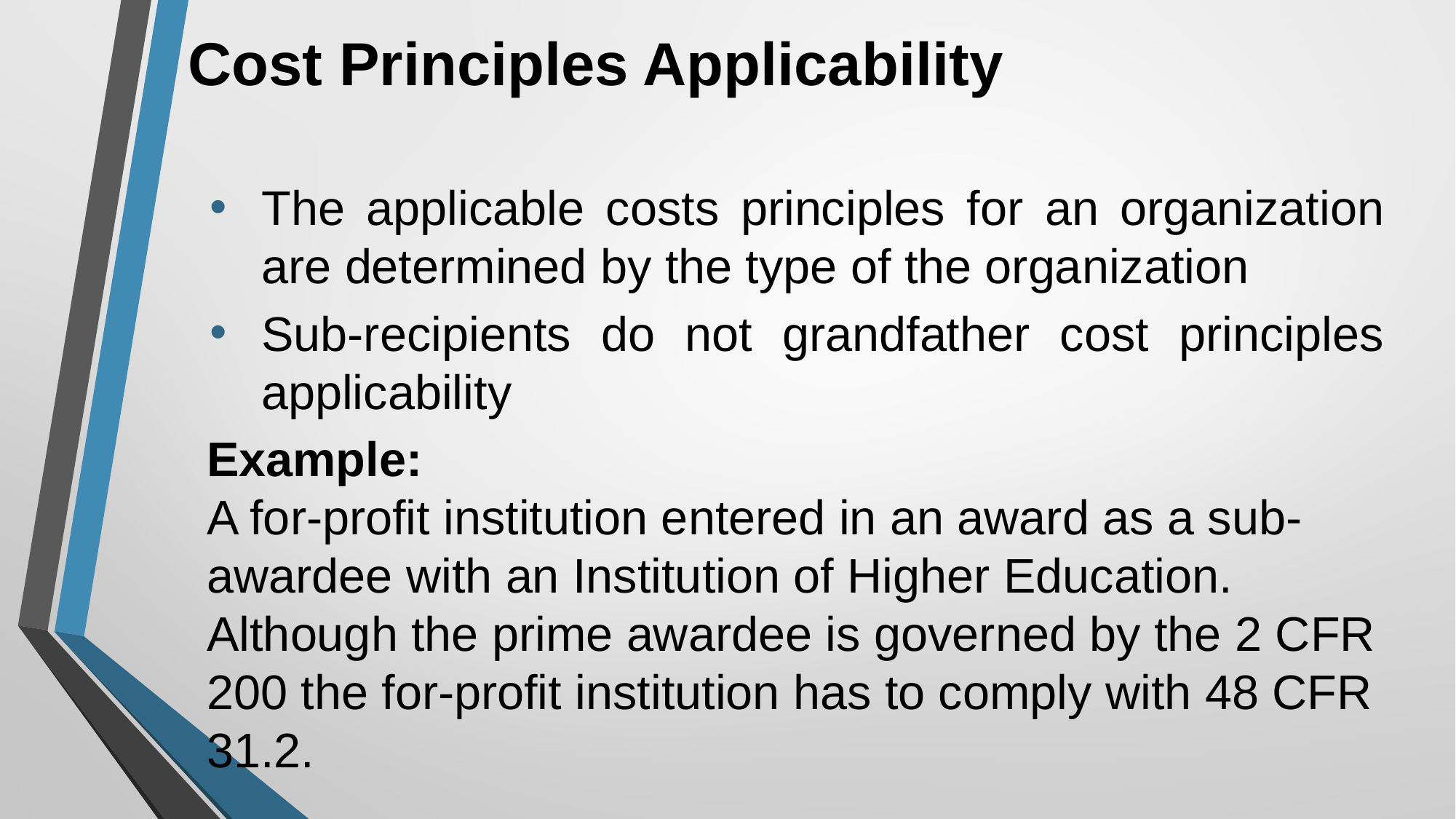

# Cost Principles Applicability
The applicable costs principles for an organization are determined by the type of the organization
Sub-recipients do not grandfather cost principles applicability
Example:
A for-profit institution entered in an award as a sub-awardee with an Institution of Higher Education. Although the prime awardee is governed by the 2 CFR 200 the for-profit institution has to comply with 48 CFR 31.2.